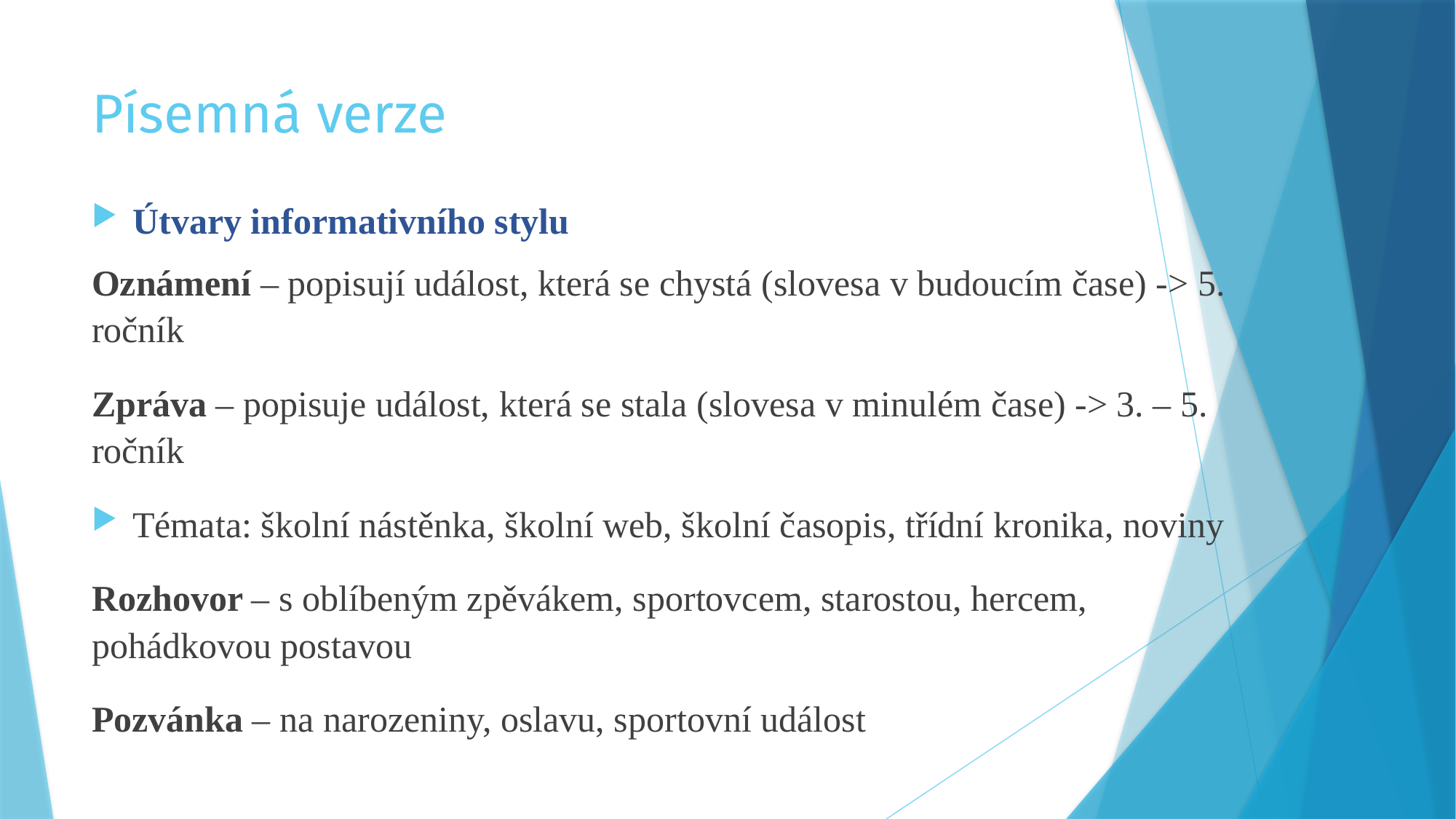

# Písemná verze
Útvary informativního stylu
Oznámení – popisují událost, která se chystá (slovesa v budoucím čase) -> 5. ročník
Zpráva – popisuje událost, která se stala (slovesa v minulém čase) -> 3. – 5. ročník
Témata: školní nástěnka, školní web, školní časopis, třídní kronika, noviny
Rozhovor – s oblíbeným zpěvákem, sportovcem, starostou, hercem, pohádkovou postavou
Pozvánka – na narozeniny, oslavu, sportovní událost